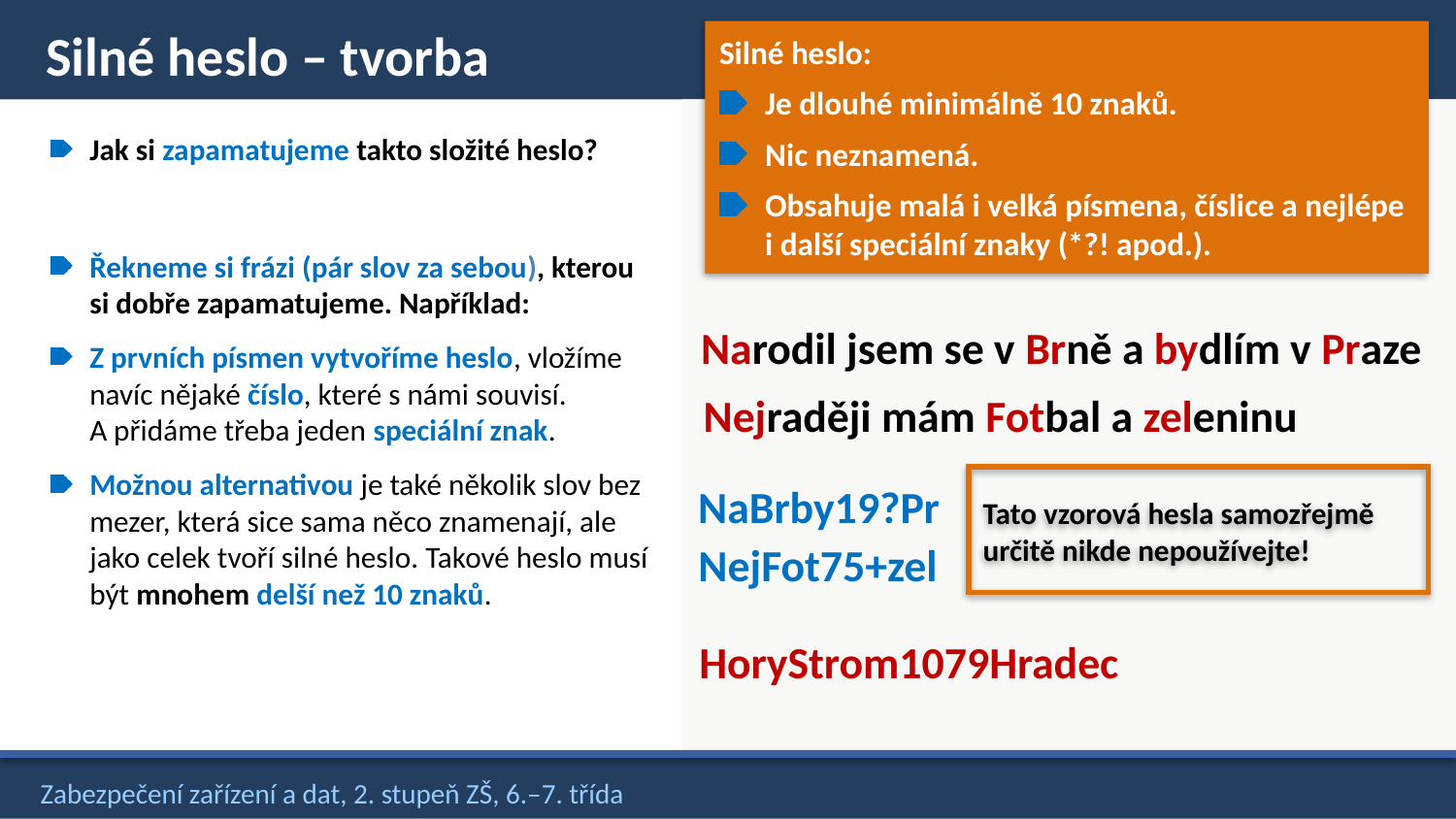

# Silné heslo – tvorba

Silné heslo:
Je dlouhé minimálně 10 znaků.
Nic neznamená.
Obsahuje malá i velká písmena, číslice a nejlépe i další speciální znaky (*?! apod.).

Jak si zapamatujeme takto složité heslo?
Řekneme si frázi (pár slov za sebou), kterou si dobře zapamatujeme. Například:
Z prvních písmen vytvoříme heslo, vložíme navíc nějaké číslo, které s námi souvisí. A přidáme třeba jeden speciální znak.
Možnou alternativou je také několik slov bez mezer, která sice sama něco znamenají, ale jako celek tvoří silné heslo. Takové heslo musí být mnohem delší než 10 znaků.

Narodil jsem se v Brně a bydlím v Praze
Nejraději mám Fotbal a zeleninu

Tato vzorová hesla samozřejmě určitě nikde nepoužívejte!

NaBrby19?Pr
NejFot75+zel
HoryStrom1079Hradec